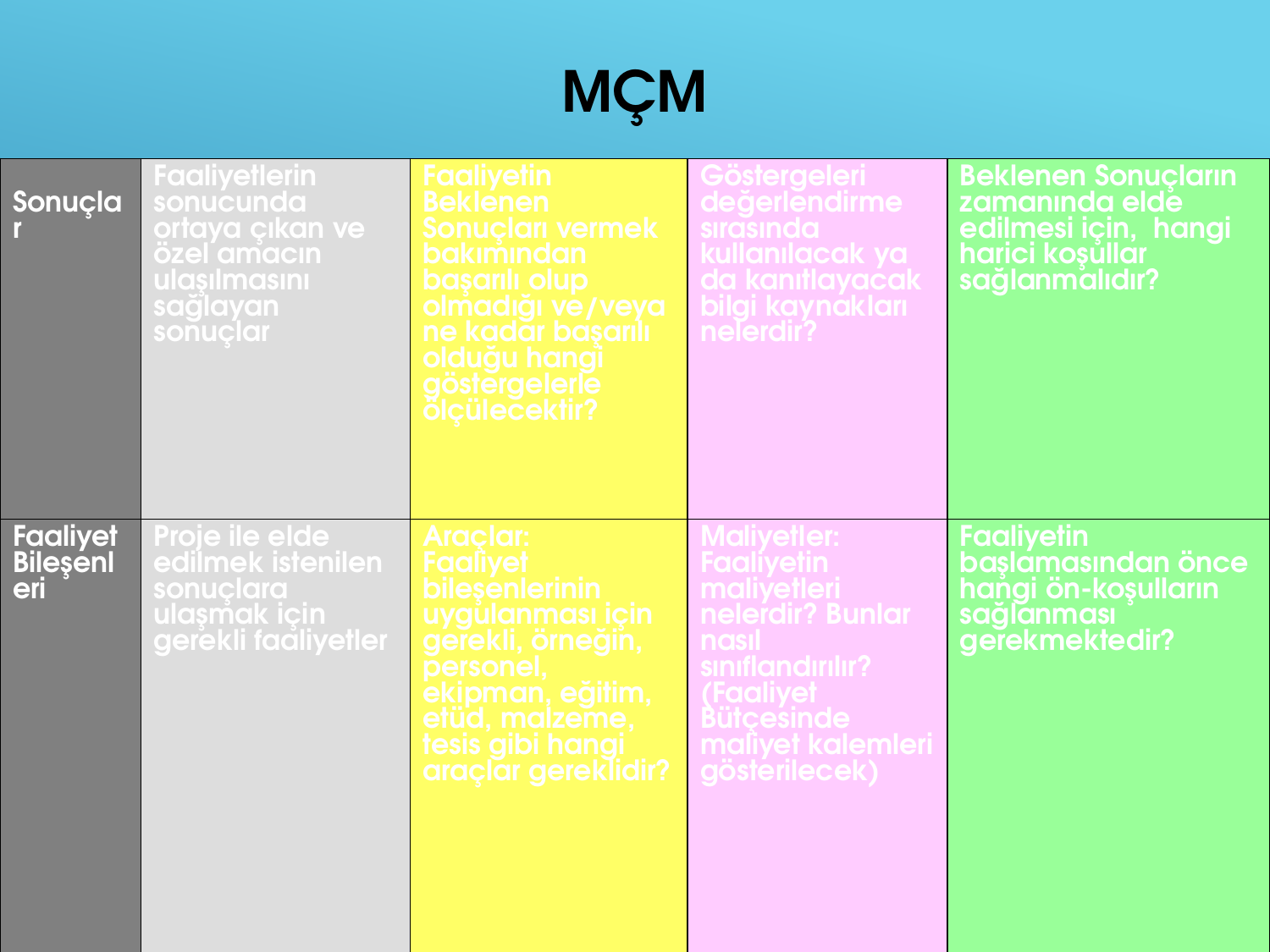

# MÇM
| Sonuçlar | Faaliyetlerin sonucunda ortaya çıkan ve özel amacın ulaşılmasını sağlayan sonuçlar | Faaliyetin Beklenen Sonuçları vermek bakımından başarılı olup olmadığı ve/veya ne kadar başarılı olduğu hangi göstergelerle ölçülecektir? | Göstergeleri değerlendirme sırasında kullanılacak ya da kanıtlayacak bilgi kaynakları nelerdir? | Beklenen Sonuçların zamanında elde edilmesi için, hangi harici koşullar sağlanmalıdır? |
| --- | --- | --- | --- | --- |
| Faaliyet Bileşenleri | Proje ile elde edilmek istenilen sonuçlara ulaşmak için gerekli faaliyetler | Araçlar: Faaliyet bileşenlerinin uygulanması için gerekli, örneğin, personel, ekipman, eğitim, etüd, malzeme, tesis gibi hangi araçlar gereklidir? | Maliyetler: Faaliyetin maliyetleri nelerdir? Bunlar nasıl sınıflandırılır? (Faaliyet Bütçesinde maliyet kalemleri gösterilecek) | Faaliyetin başlamasından önce hangi ön-koşulların sağlanması gerekmektedir? |
32